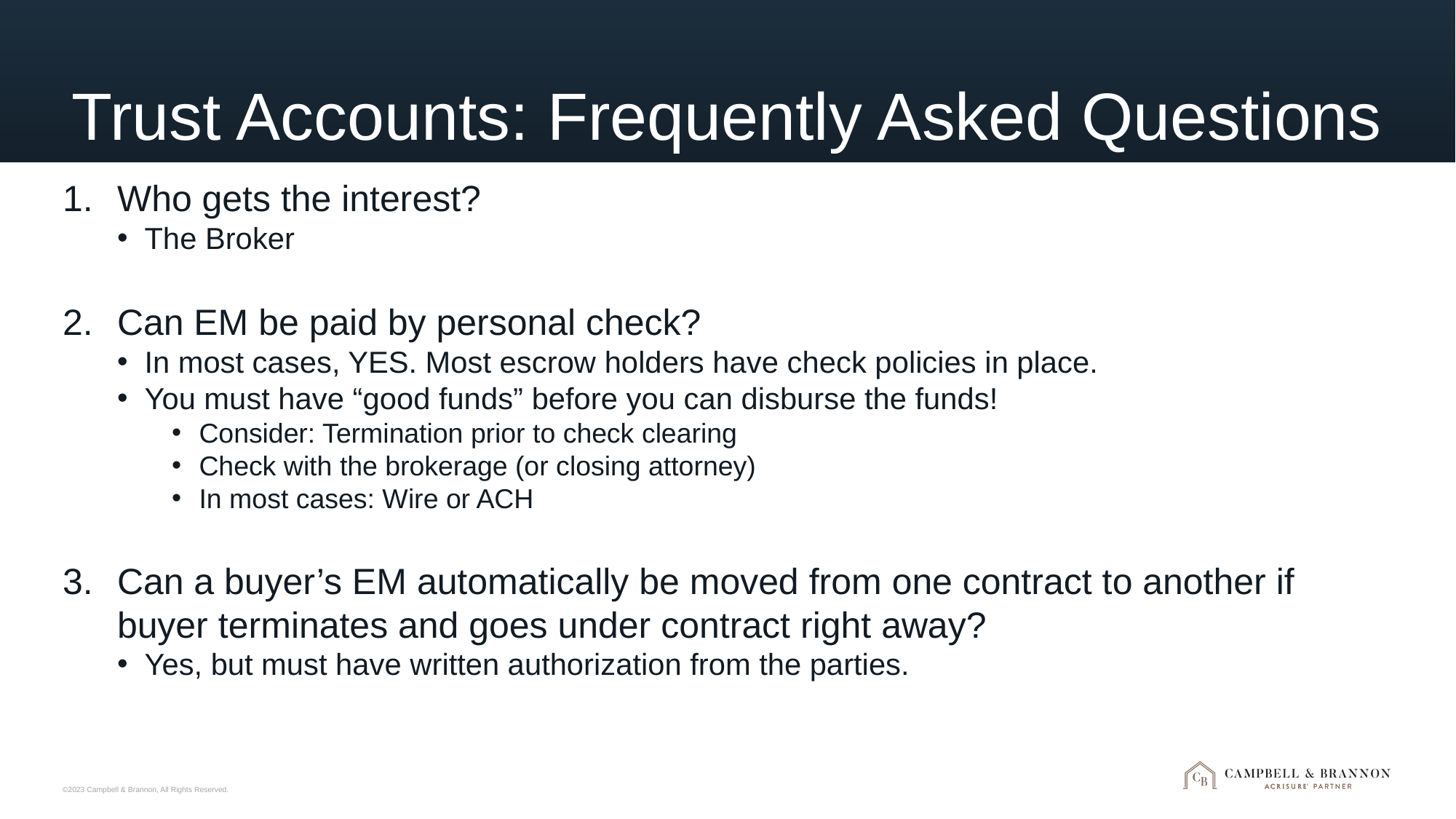

# Trust Accounts: Frequently Asked Questions
Who gets the interest?
The Broker

Can EM be paid by personal check?
In most cases, YES. Most escrow holders have check policies in place.
You must have “good funds” before you can disburse the funds!
Consider: Termination prior to check clearing
Check with the brokerage (or closing attorney)
In most cases: Wire or ACH

Can a buyer’s EM automatically be moved from one contract to another if buyer terminates and goes under contract right away?
Yes, but must have written authorization from the parties.